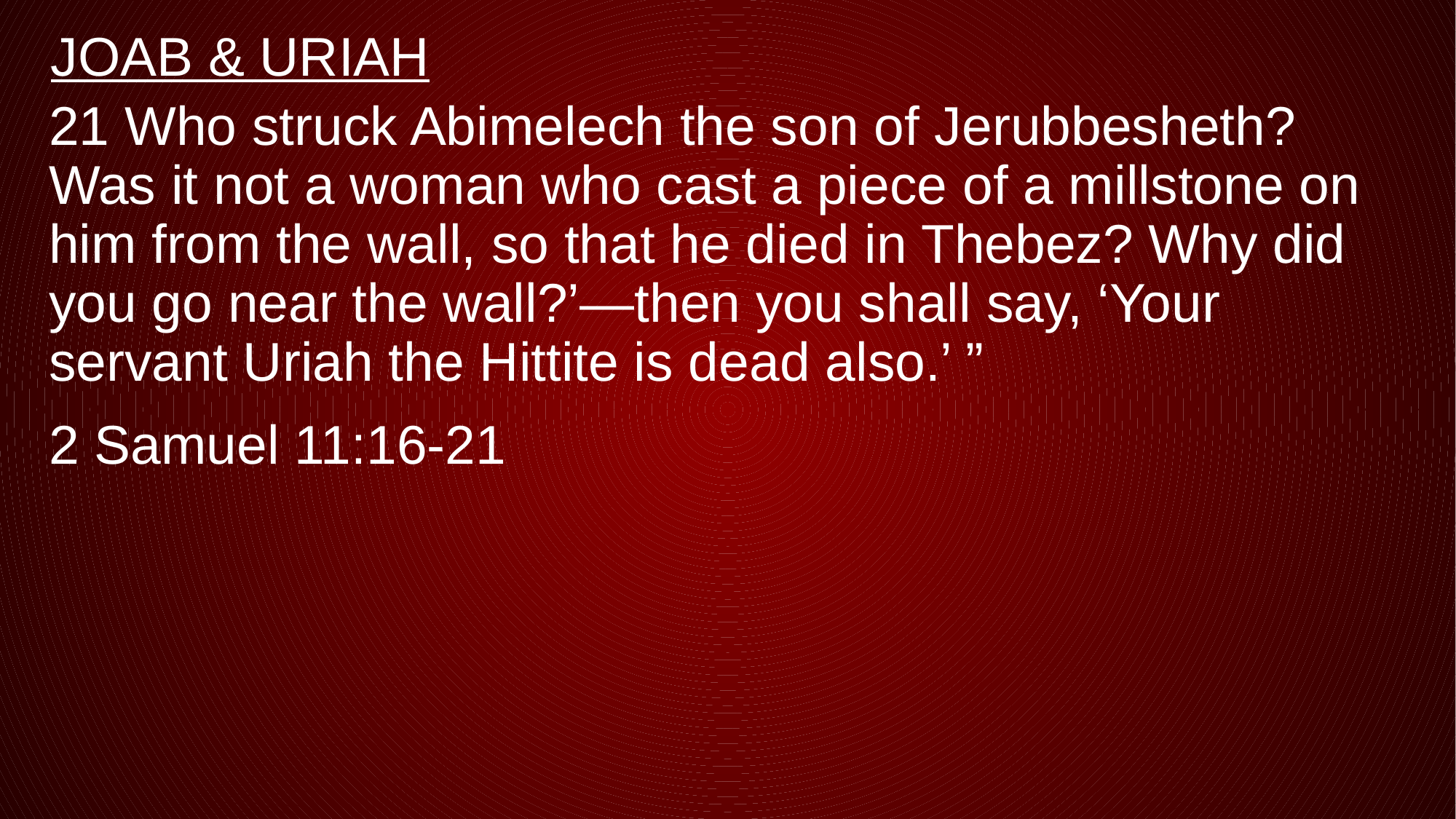

# Joab & Uriah
21 Who struck Abimelech the son of Jerubbesheth? Was it not a woman who cast a piece of a millstone on him from the wall, so that he died in Thebez? Why did you go near the wall?’—then you shall say, ‘Your servant Uriah the Hittite is dead also.’ ”
2 Samuel 11:16-21